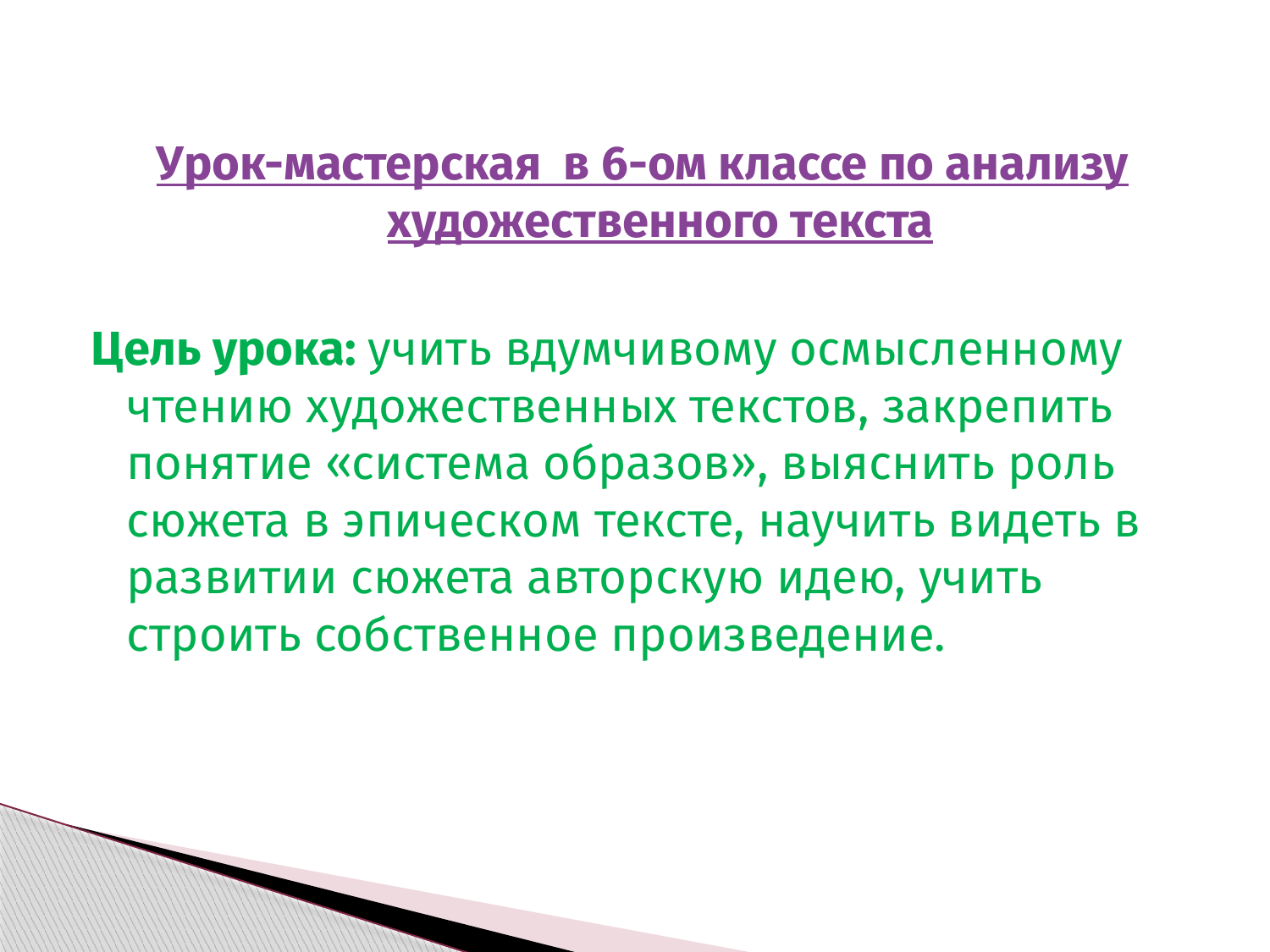

#
Урок-мастерская  в 6-ом классе по анализу художественного текста

Цель урока: учить вдумчивому осмысленному чтению художественных текстов, закрепить понятие «система образов», выяснить роль сюжета в эпическом тексте, научить видеть в развитии сюжета авторскую идею, учить строить собственное произведение.